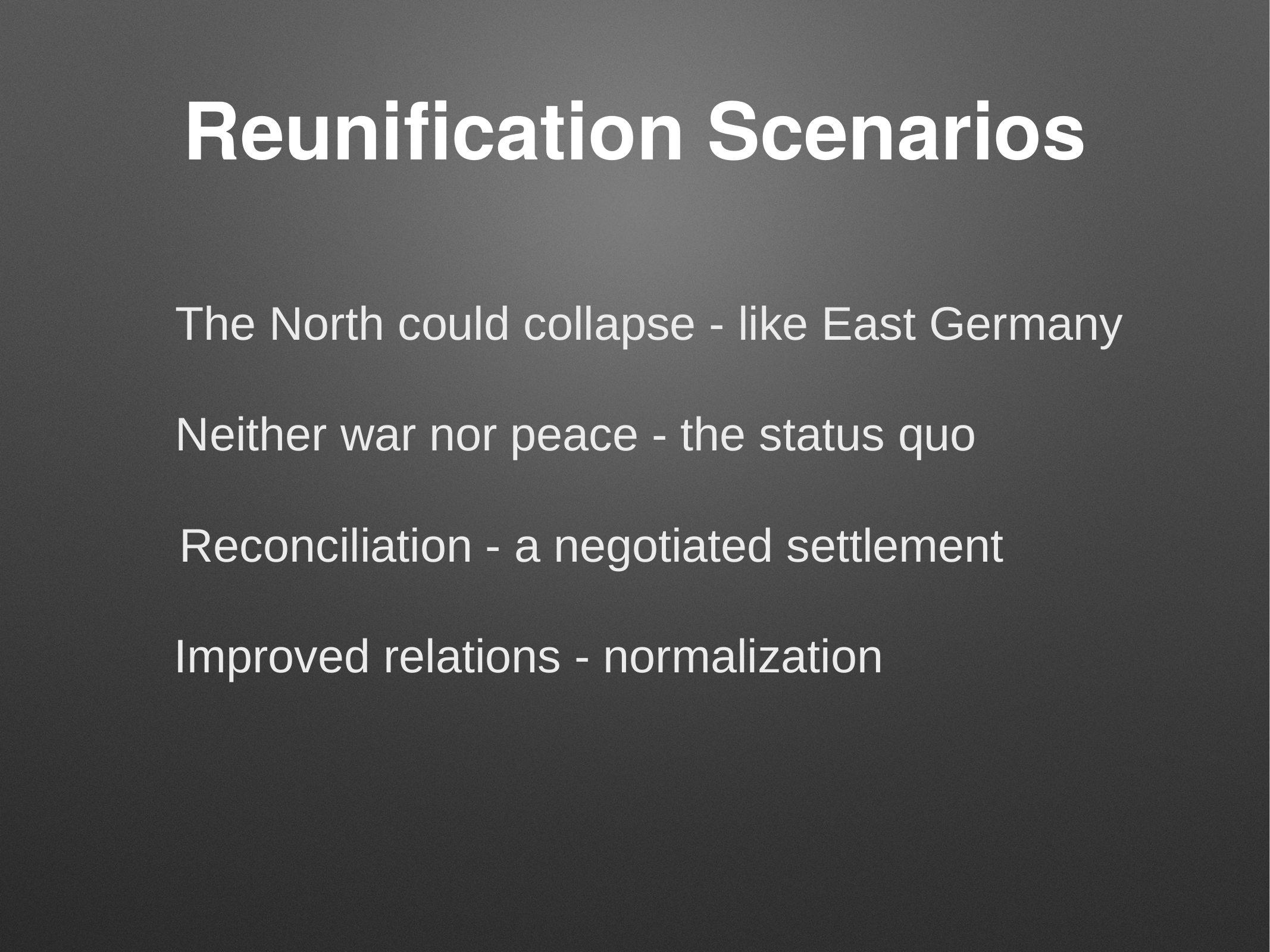

# Reunification Scenarios
The North could collapse - like East Germany
Neither war nor peace - the status quo
Reconciliation - a negotiated settlement
Improved relations - normalization